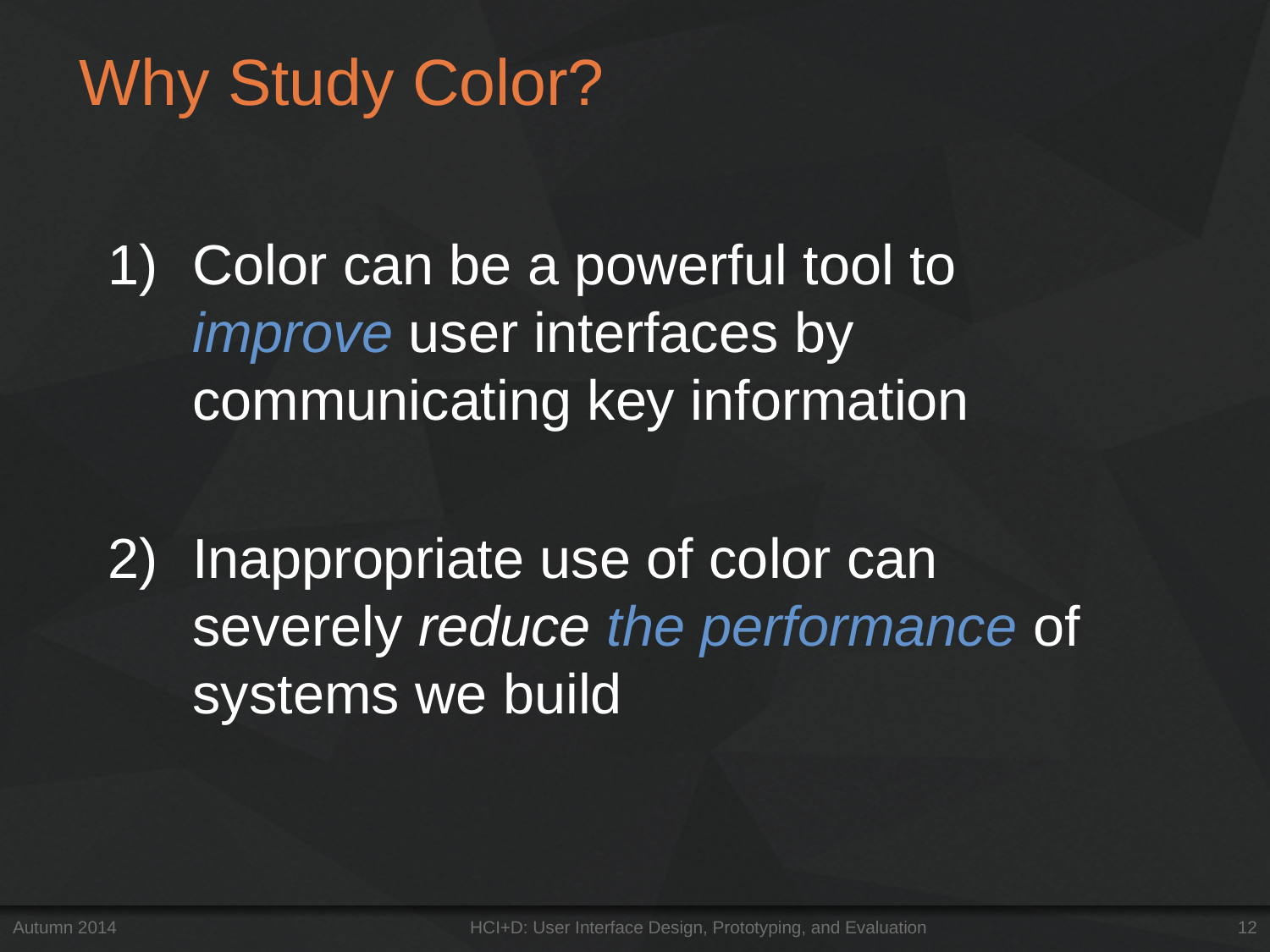

# Why Study Color?
Color can be a powerful tool to improve user interfaces by communicating key information

Inappropriate use of color can severely reduce the performance of systems we build
Autumn 2014
HCI+D: User Interface Design, Prototyping, and Evaluation
12